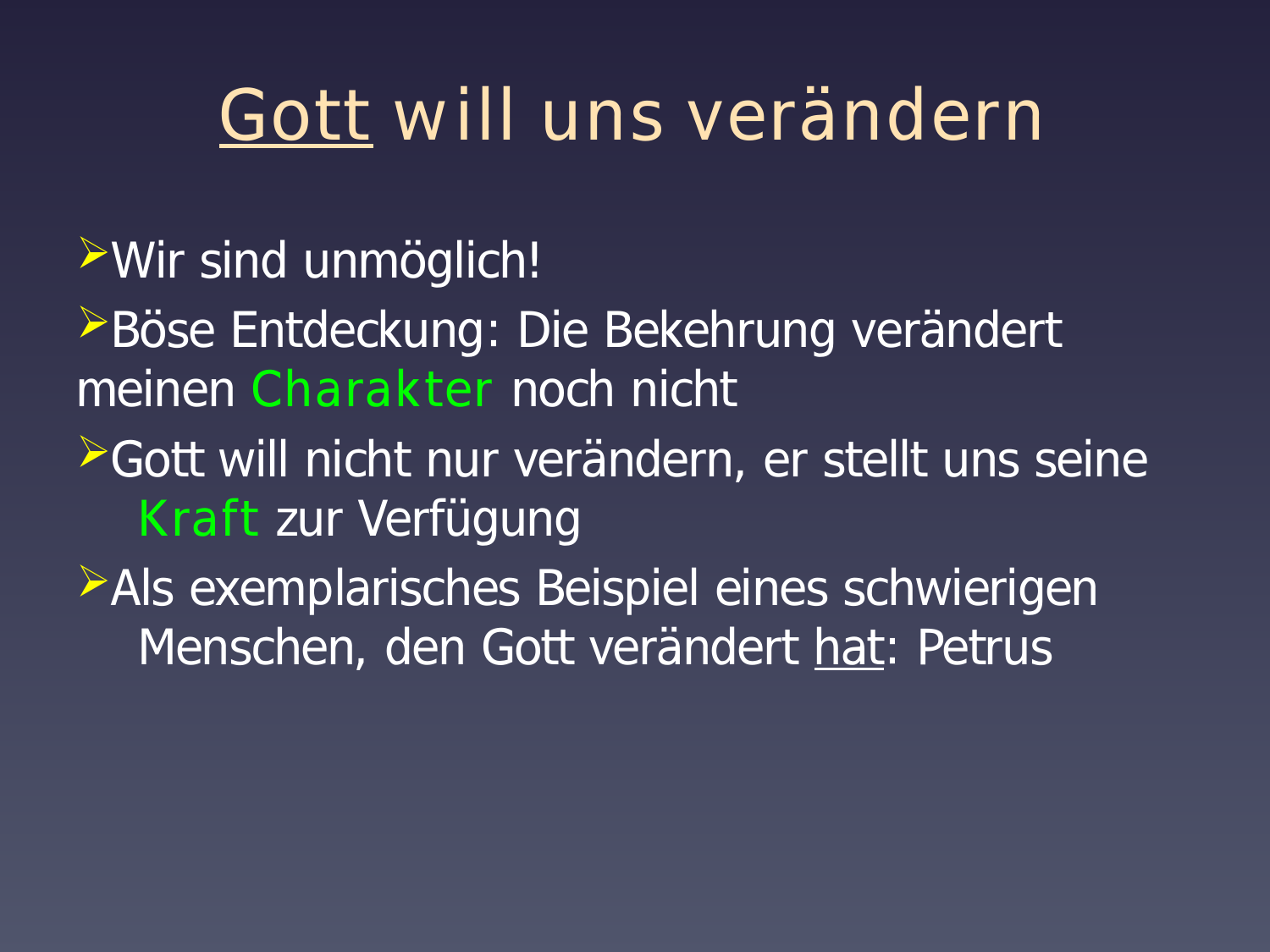

# Gott will uns verändern
Wir sind unmöglich!
Böse Entdeckung: Die Bekehrung verändert 	meinen Charakter noch nicht
Gott will nicht nur verändern, er stellt uns seine 	Kraft zur Verfügung
Als exemplarisches Beispiel eines schwierigen 	Menschen, den Gott verändert hat: Petrus